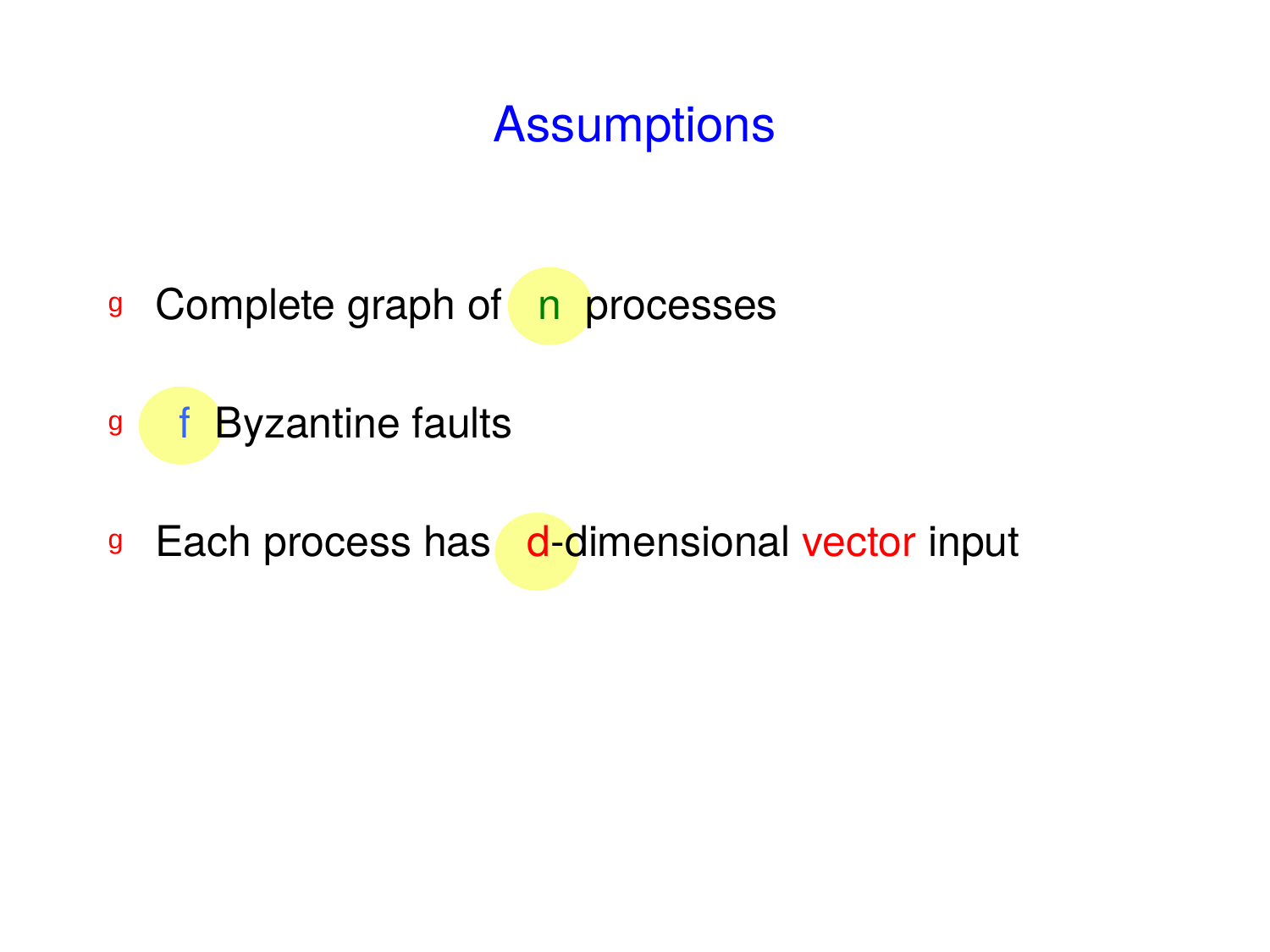

# Assumptions

Complete graph of   n  processes

  f  Byzantine faults

Each process has   d-dimensional vector input